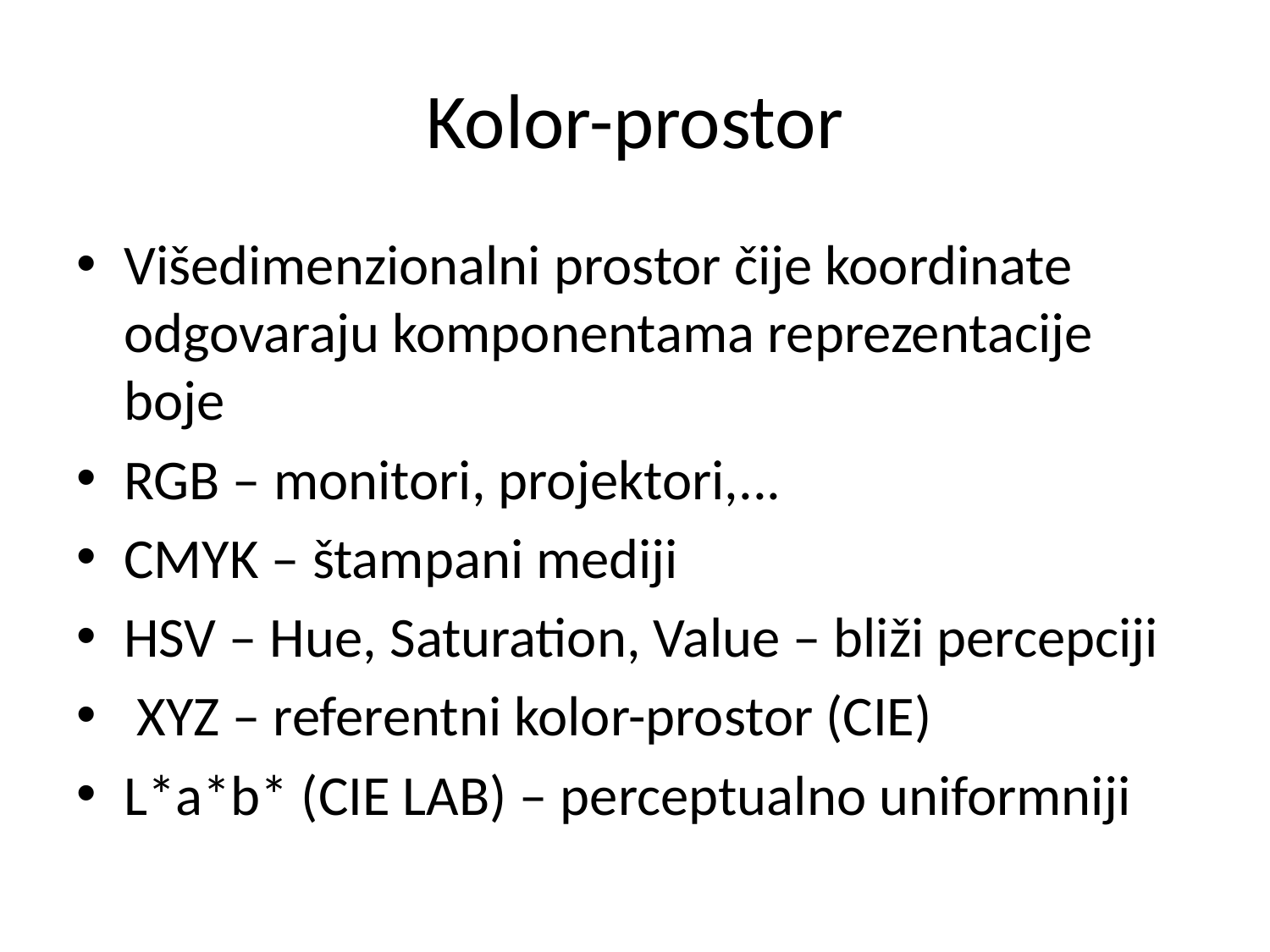

# Kolor-prostor
Višedimenzionalni prostor čije koordinate odgovaraju komponentama reprezentacije boje
RGB – monitori, projektori,...
CMYK – štampani mediji
HSV – Hue, Saturation, Value – bliži percepciji
 XYZ – referentni kolor-prostor (CIE)
L*a*b* (CIE LAB) – perceptualno uniformniji